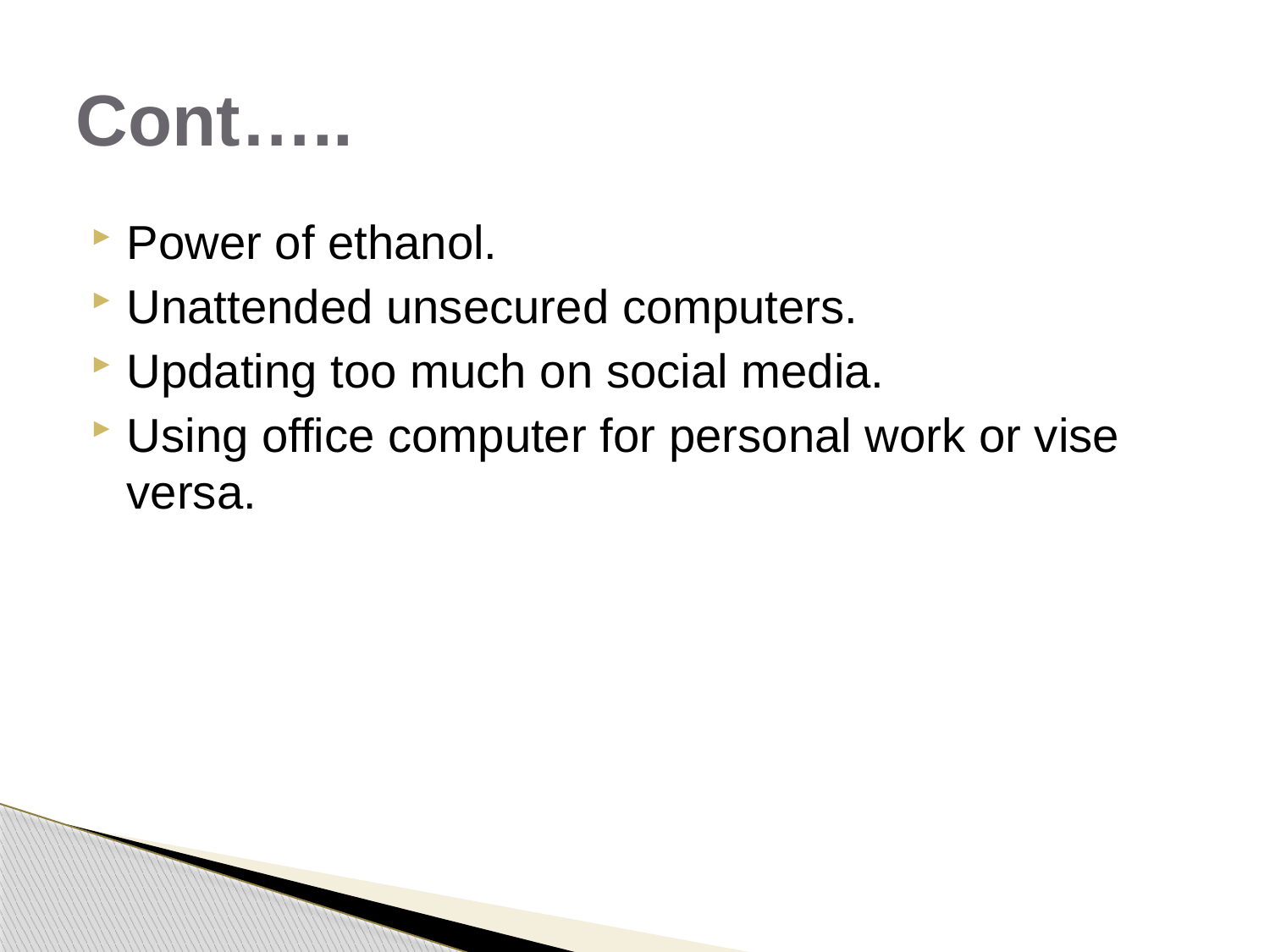

# Cont…..
Power of ethanol.
Unattended unsecured computers.
Updating too much on social media.
Using office computer for personal work or vise versa.